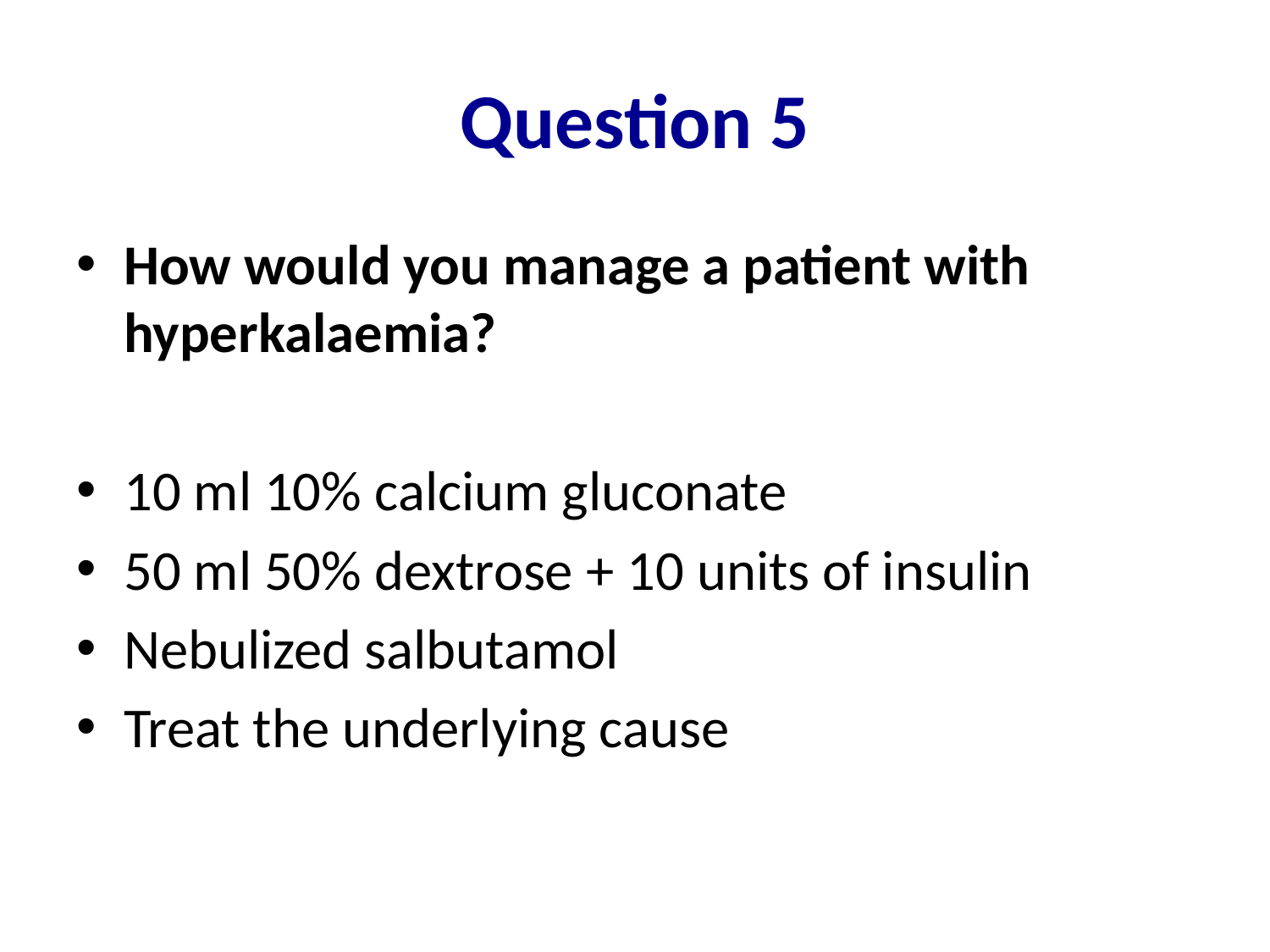

# Question 5
How would you manage a patient with hyperkalaemia?

10 ml 10% calcium gluconate
50 ml 50% dextrose + 10 units of insulin
Nebulized salbutamol
Treat the underlying cause